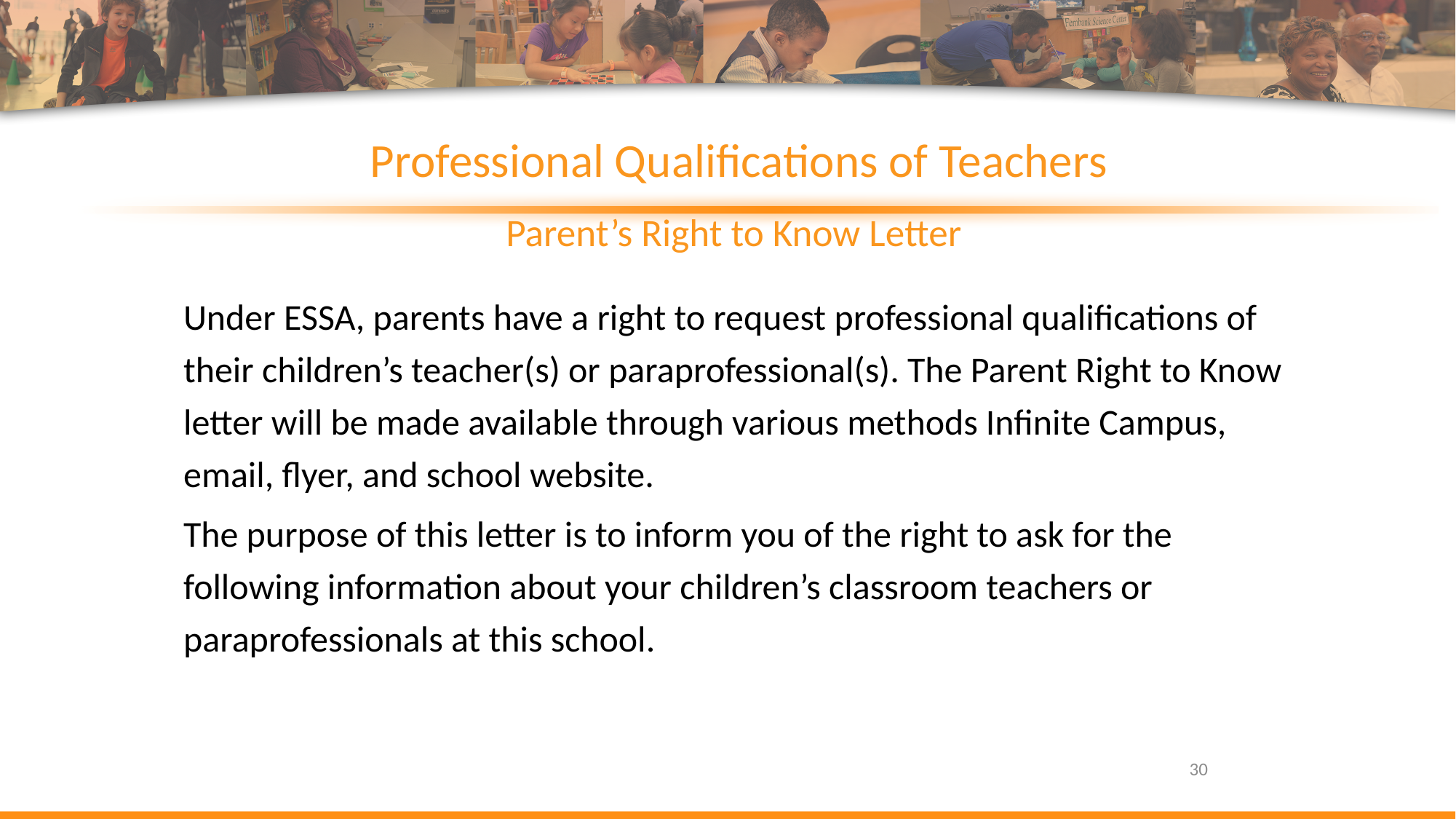

# Professional Qualifications of Teachers Parent’s Right to Know Letter
Under ESSA, parents have a right to request professional qualifications of their children’s teacher(s) or paraprofessional(s). The Parent Right to Know letter will be made available through various methods Infinite Campus, email, flyer, and school website.
The purpose of this letter is to inform you of the right to ask for the following information about your children’s classroom teachers or paraprofessionals at this school.

30